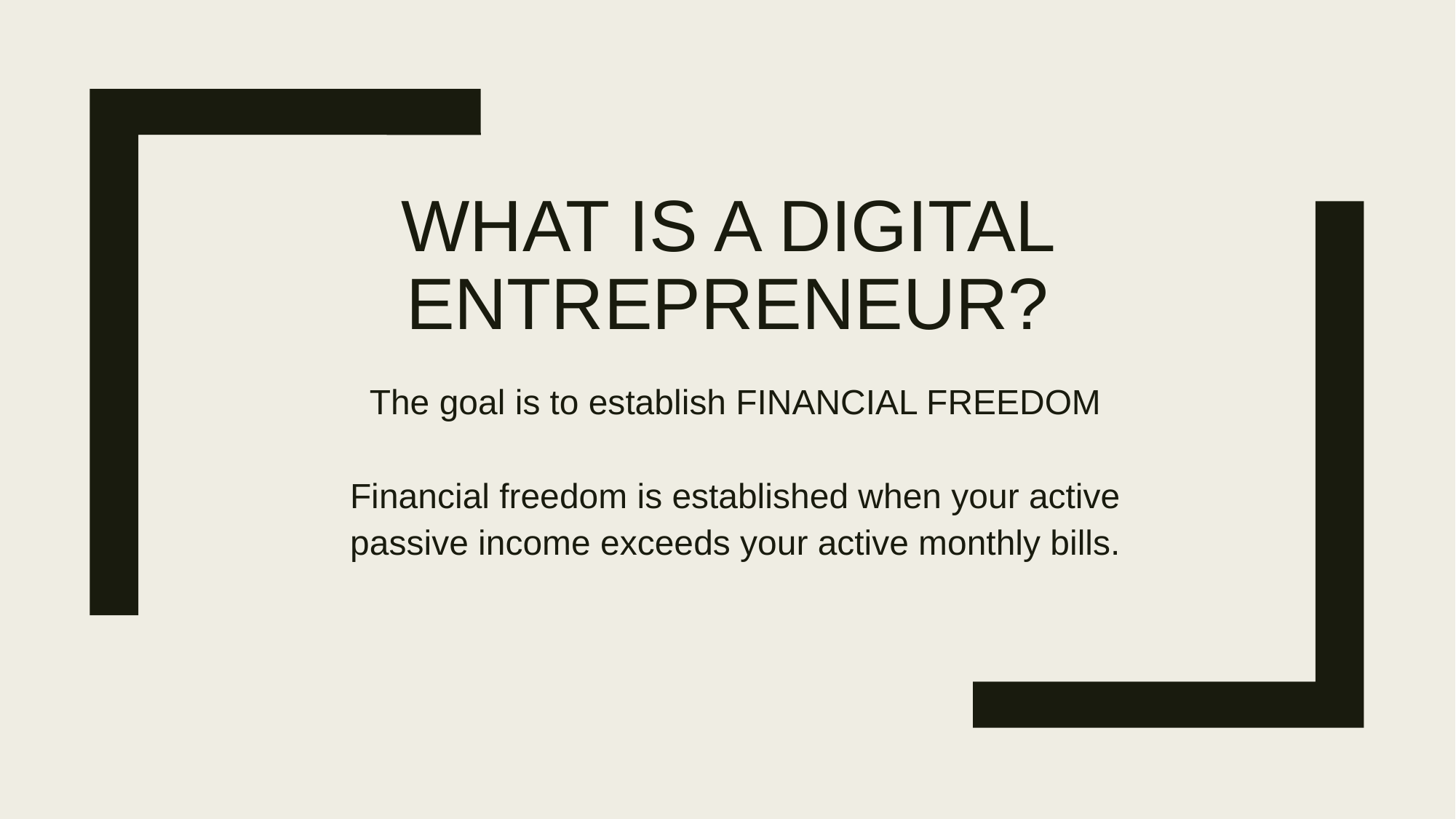

# What is a digital entrepreneur?
The goal is to establish FINANCIAL FREEDOM

Financial freedom is established when your active passive income exceeds your active monthly bills.